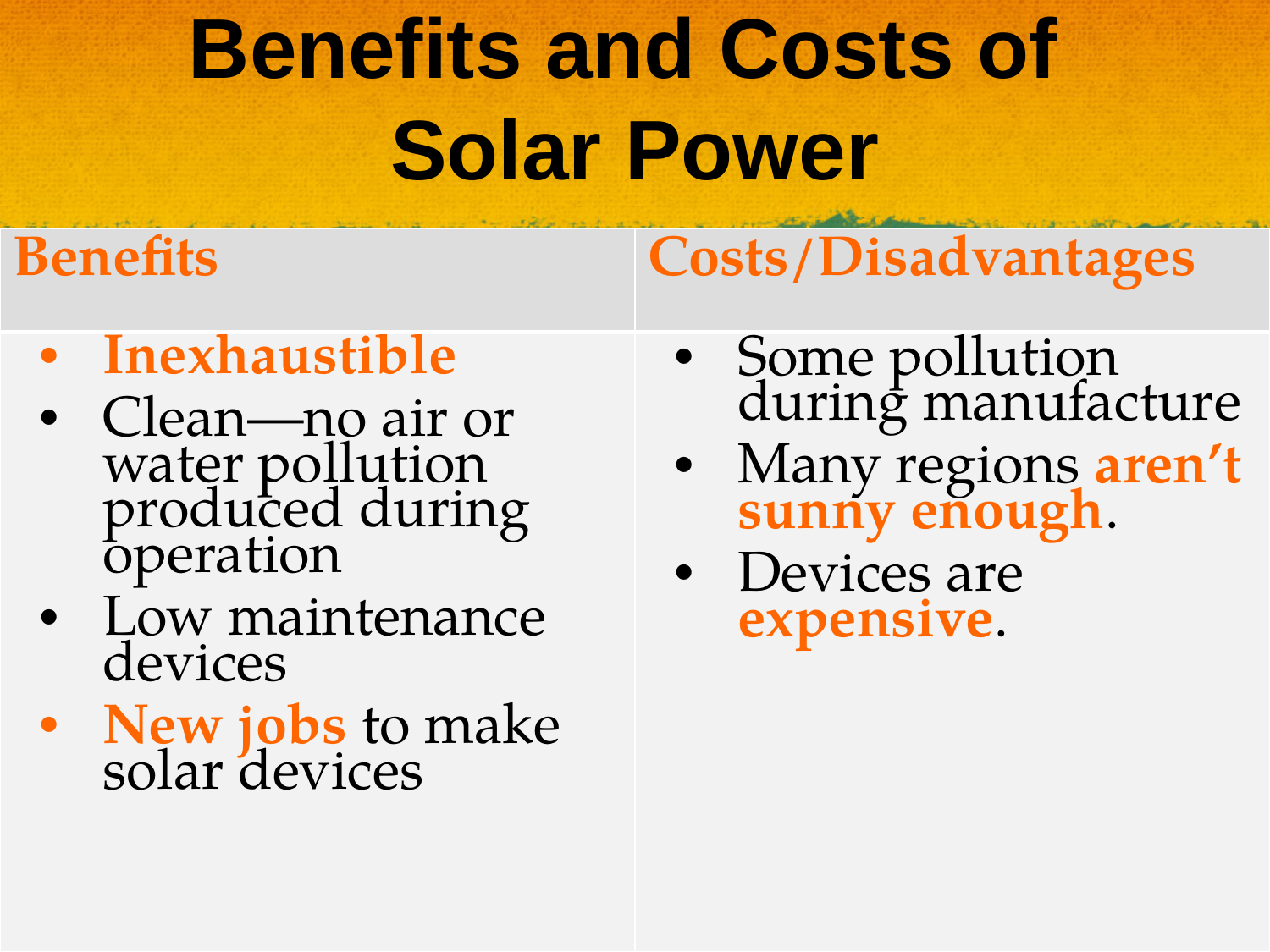

# Benefits and Costs of Solar Power
| Benefits | Costs/Disadvantages |
| --- | --- |
| Inexhaustible Clean—no air or water pollution produced during operation Low maintenance devices New jobs to make solar devices | Some pollution during manufacture Many regions aren’t sunny enough. Devices are expensive. |